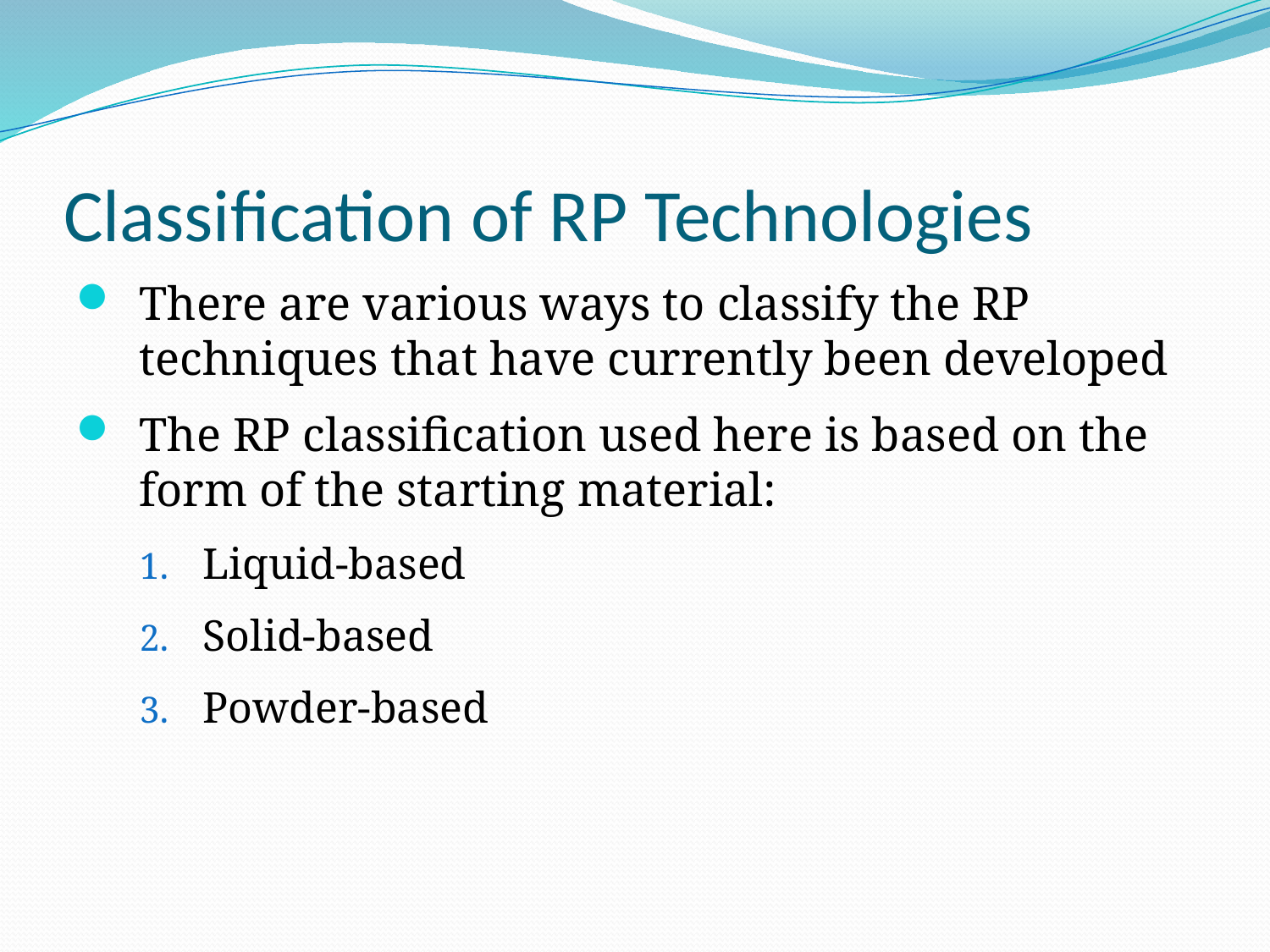

# Classification of RP Technologies
There are various ways to classify the RP techniques that have currently been developed
The RP classification used here is based on the form of the starting material:
Liquid-based
Solid-based
Powder-based